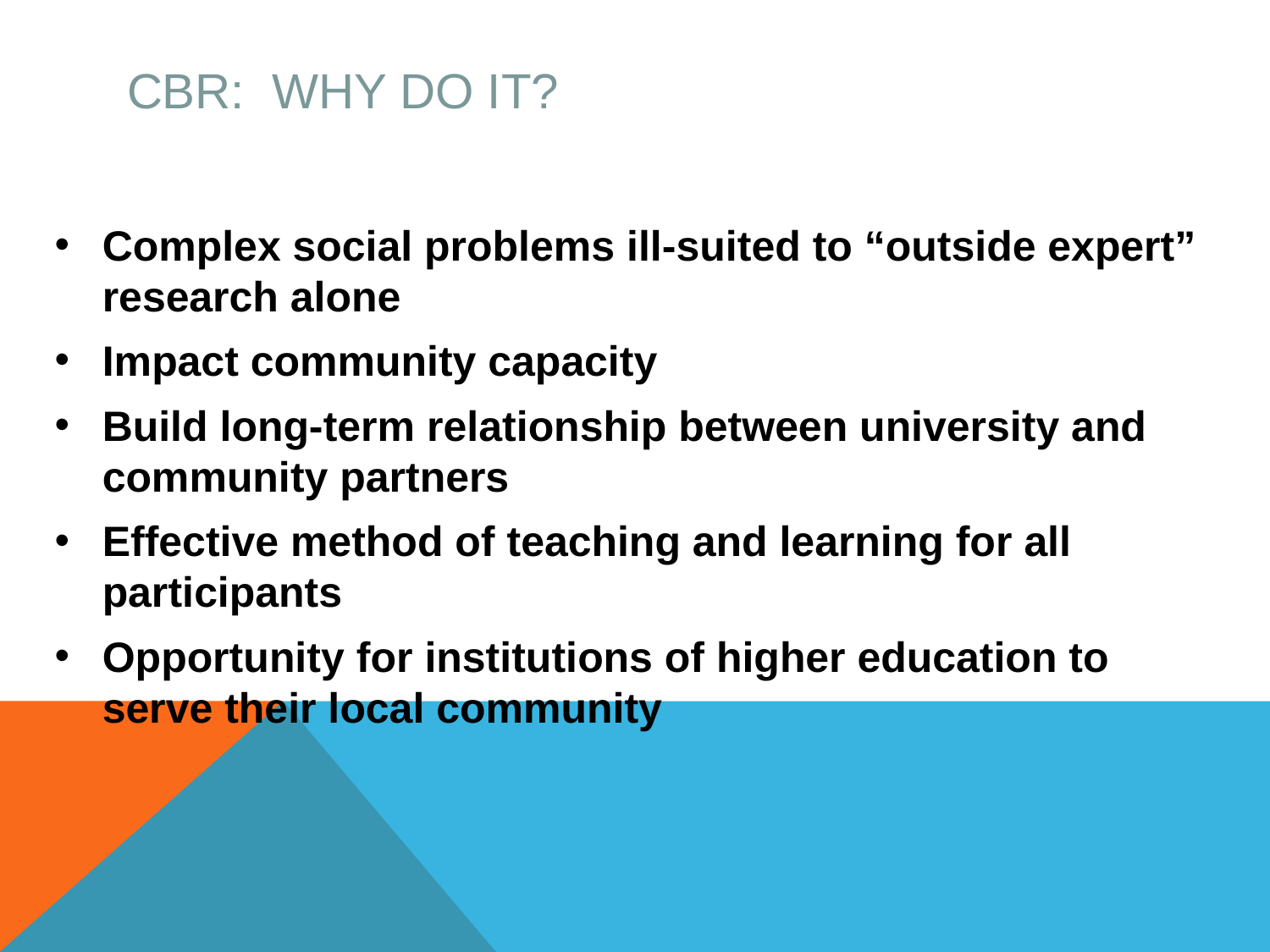

# CBR:  Why do it?
Complex social problems ill-suited to “outside expert” research alone
Impact community capacity
Build long-term relationship between university and community partners
Effective method of teaching and learning for all participants
Opportunity for institutions of higher education to serve their local community